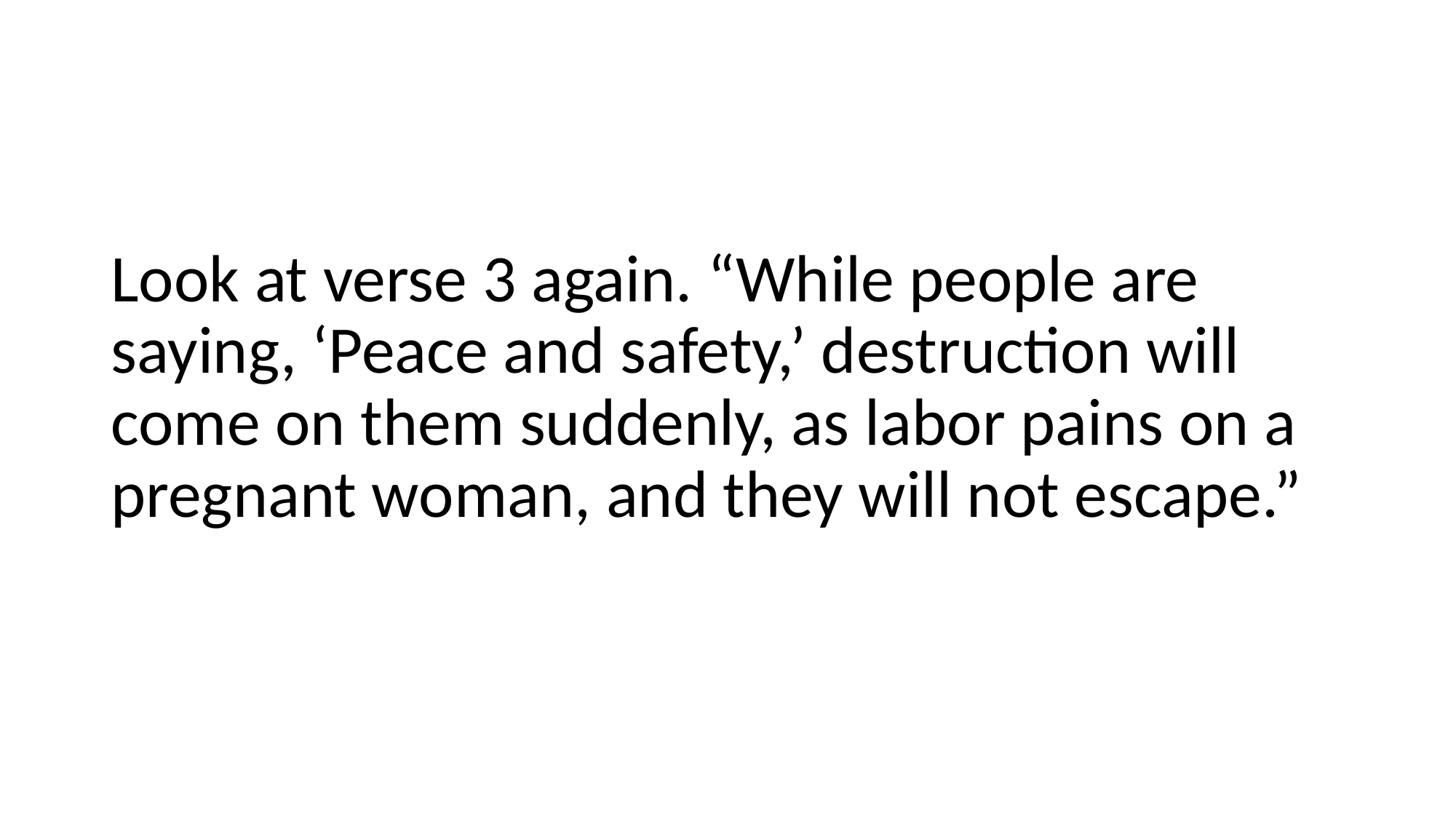

# Look at verse 3 again. “While people are saying, ‘Peace and safety,’ destruction will come on them suddenly, as labor pains on a pregnant woman, and they will not escape.”